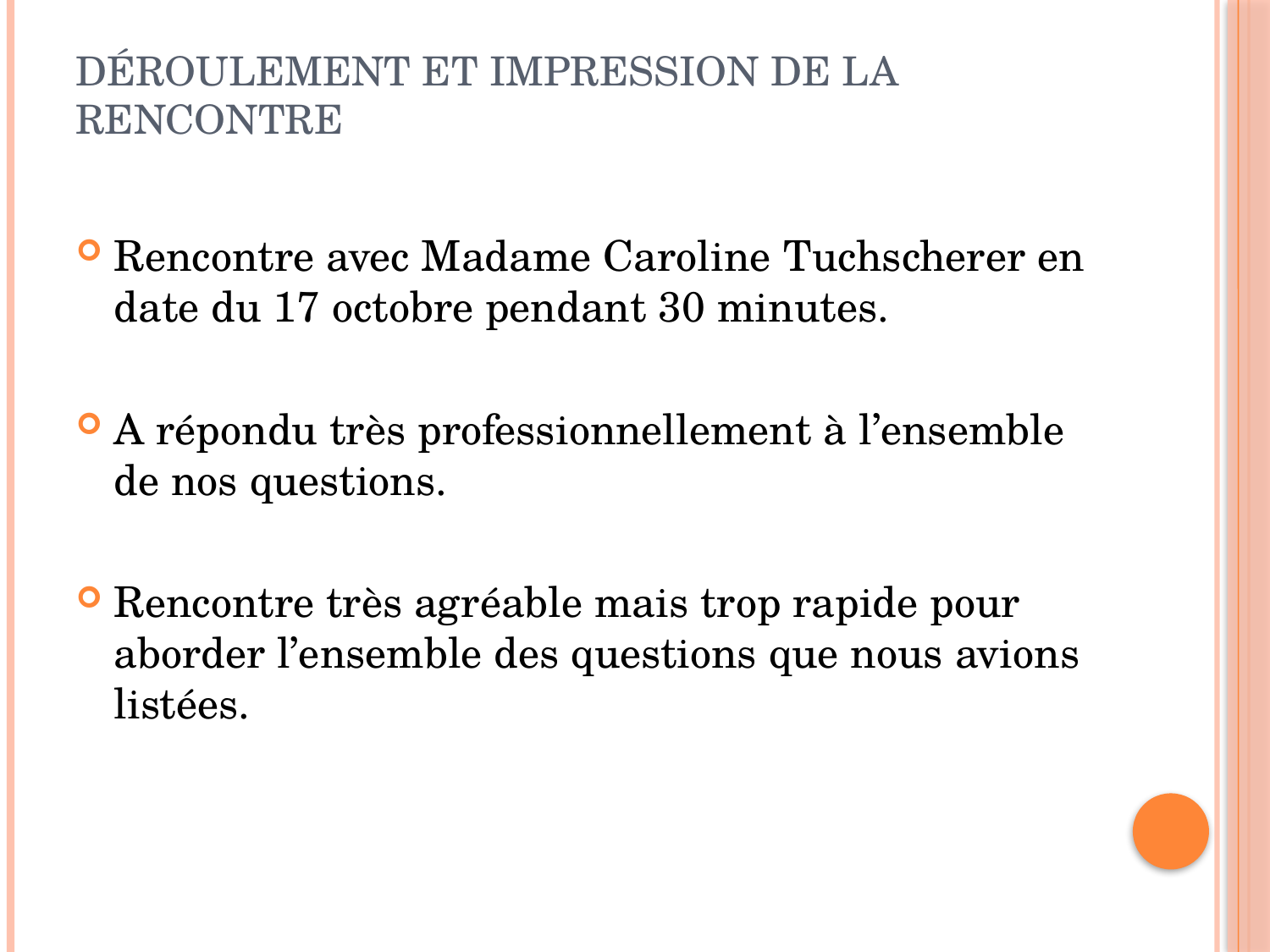

# Déroulement et impression de la rencontre
Rencontre avec Madame Caroline Tuchscherer en date du 17 octobre pendant 30 minutes.

A répondu très professionnellement à l’ensemble de nos questions.

Rencontre très agréable mais trop rapide pour aborder l’ensemble des questions que nous avions listées.